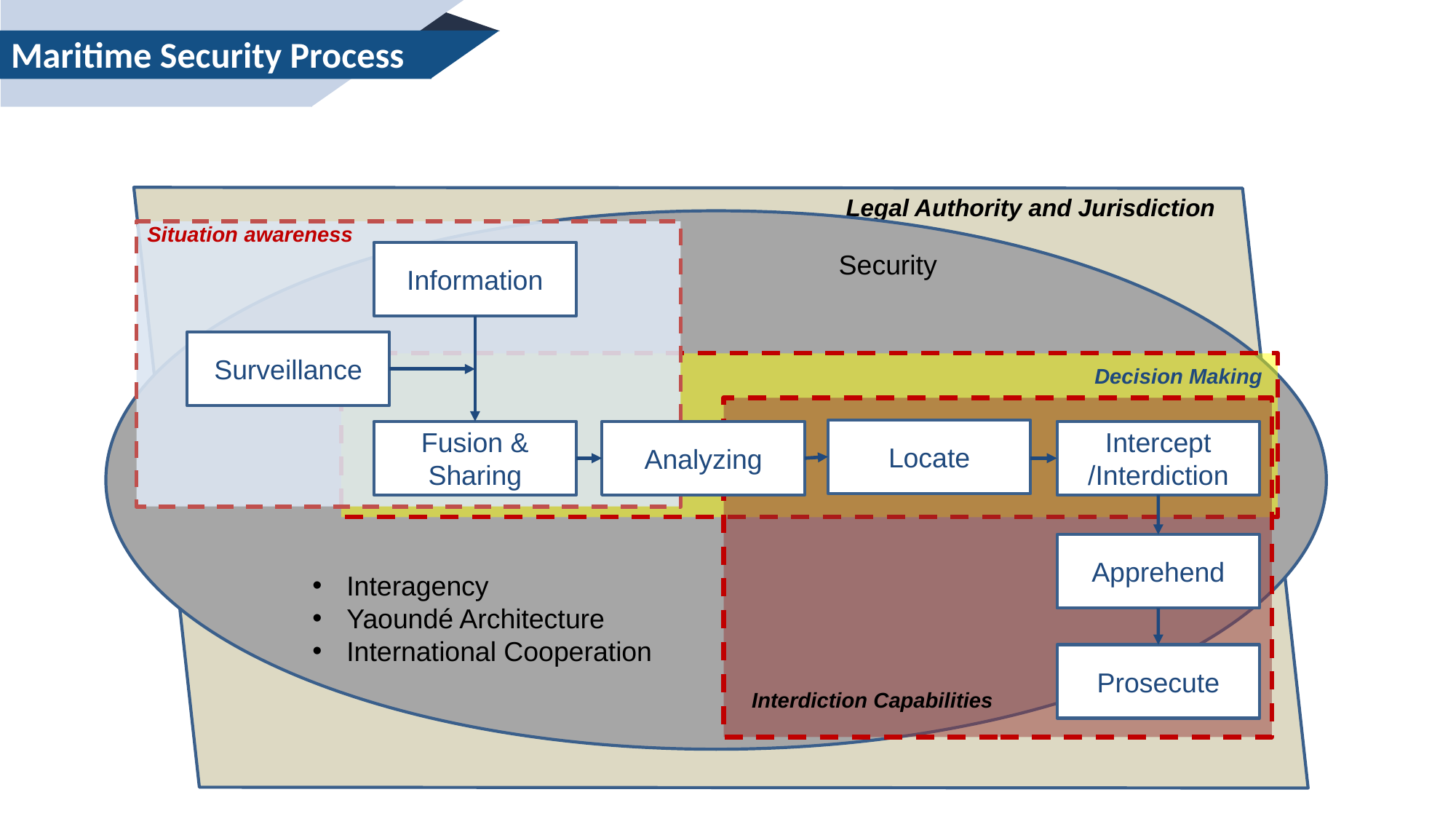

# Maritime Security Process

Legal Authority and Jurisdiction

Situation awareness

Security
Information
Surveillance
Locate
Intercept /Interdiction
Fusion & Sharing
Analyzing
Apprehend
Prosecute

Decision Making

Interdiction Capabilities
Interagency
Yaoundé Architecture
International Cooperation